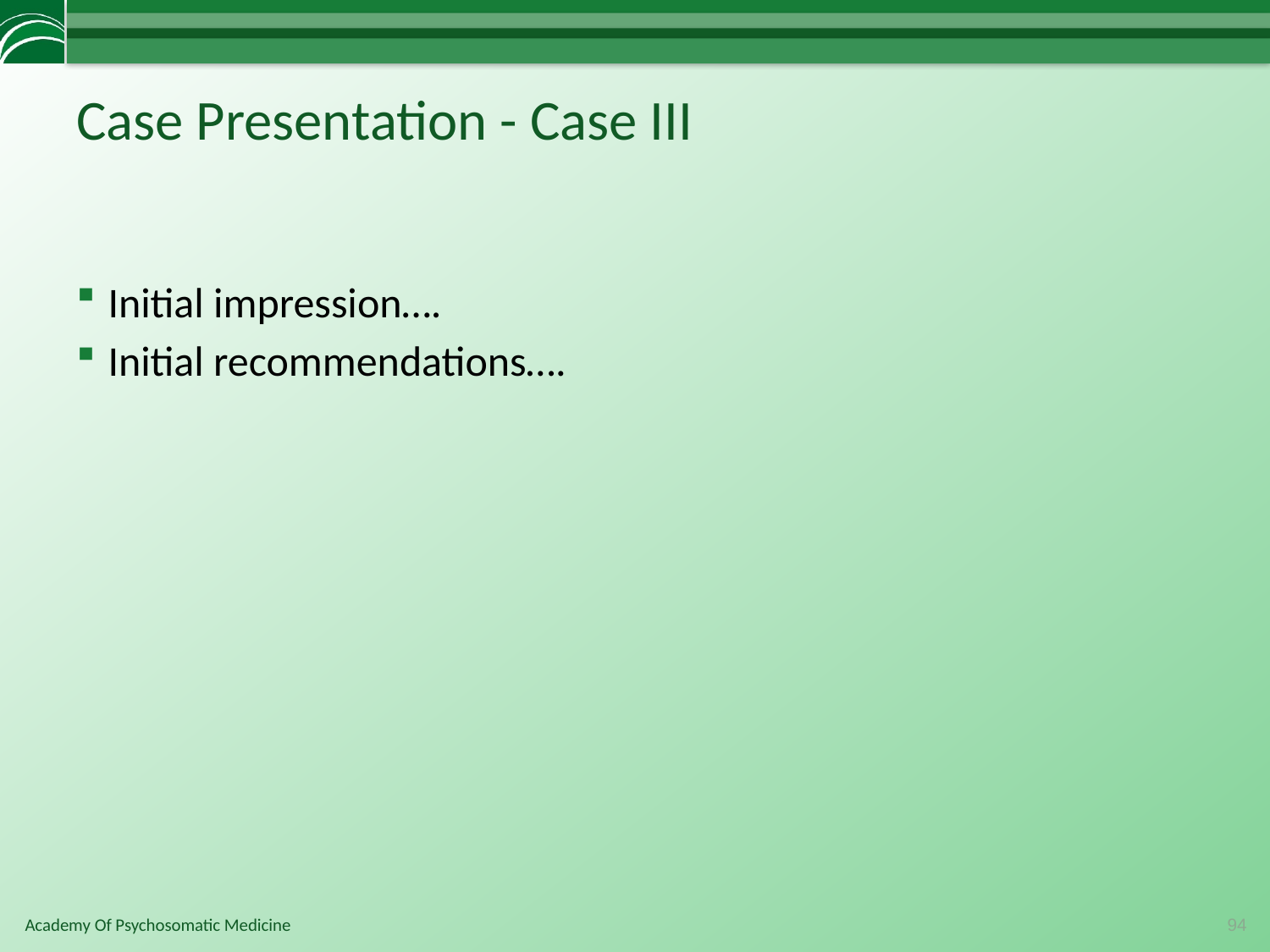

# Case Presentation - Case III

Initial impression….
Initial recommendations….

94